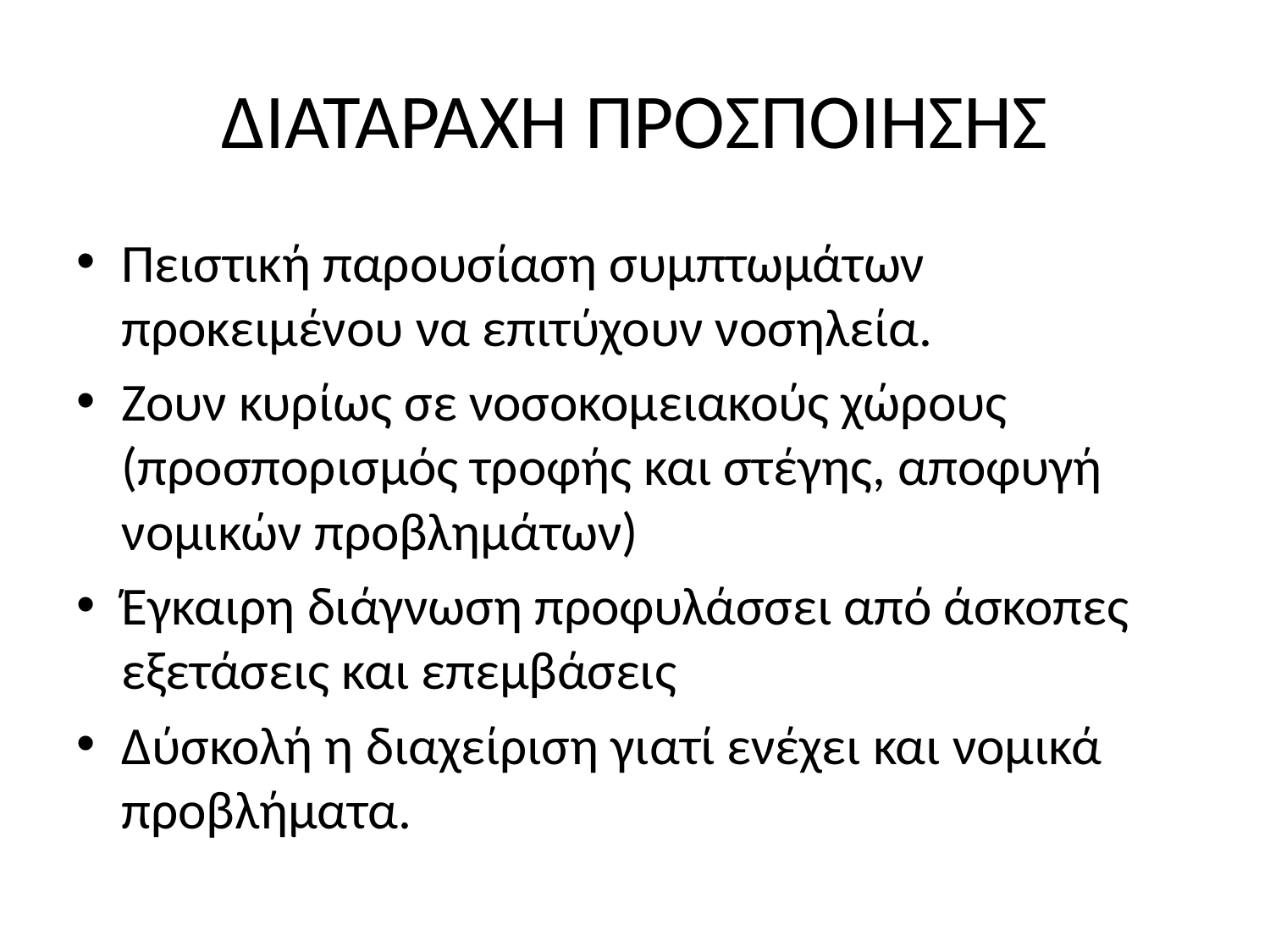

# ΔΙΑΤΑΡΑΧΗ ΠΡΟΣΠΟΙΗΣΗΣ
Πειστική παρουσίαση συμπτωμάτων προκειμένου να επιτύχουν νοσηλεία.
Ζουν κυρίως σε νοσοκομειακούς χώρους (προσπορισμός τροφής και στέγης, αποφυγή νομικών προβλημάτων)
Έγκαιρη διάγνωση προφυλάσσει από άσκοπες εξετάσεις και επεμβάσεις
Δύσκολή η διαχείριση γιατί ενέχει και νομικά προβλήματα.